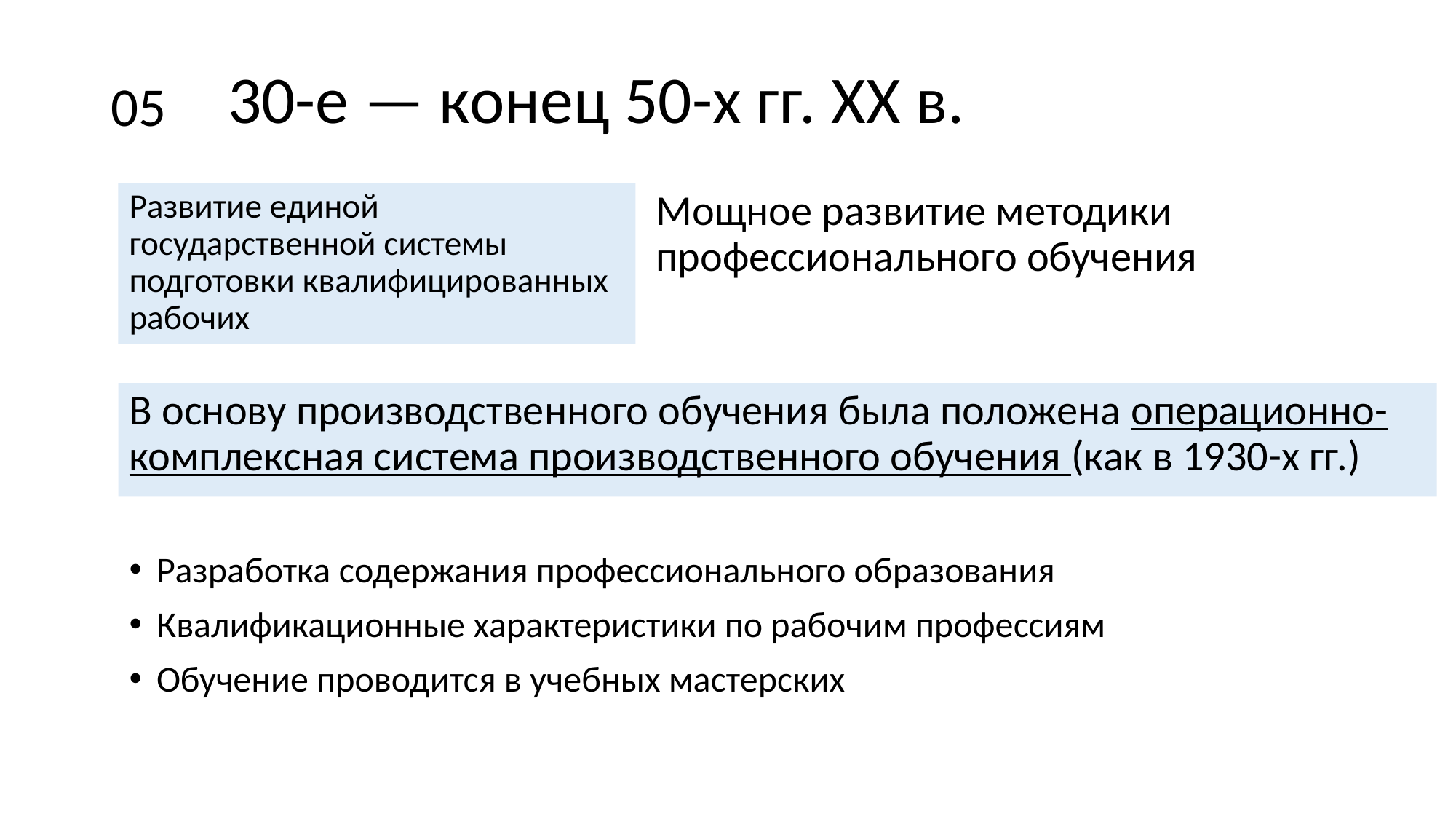

# 30-е — конец 50-х гг. XX в.
05
Развитие единой государственной системы подготовки квалифицированных рабочих

Мощное развитие методики профессионального обучения

В основу производственного обучения была положена операционно-комплексная система производственного обучения (как в 1930-х гг.)
Разработка содержания профессионального образования
Квалификационные характеристики по рабочим профессиям
Обучение проводится в учебных мастерских